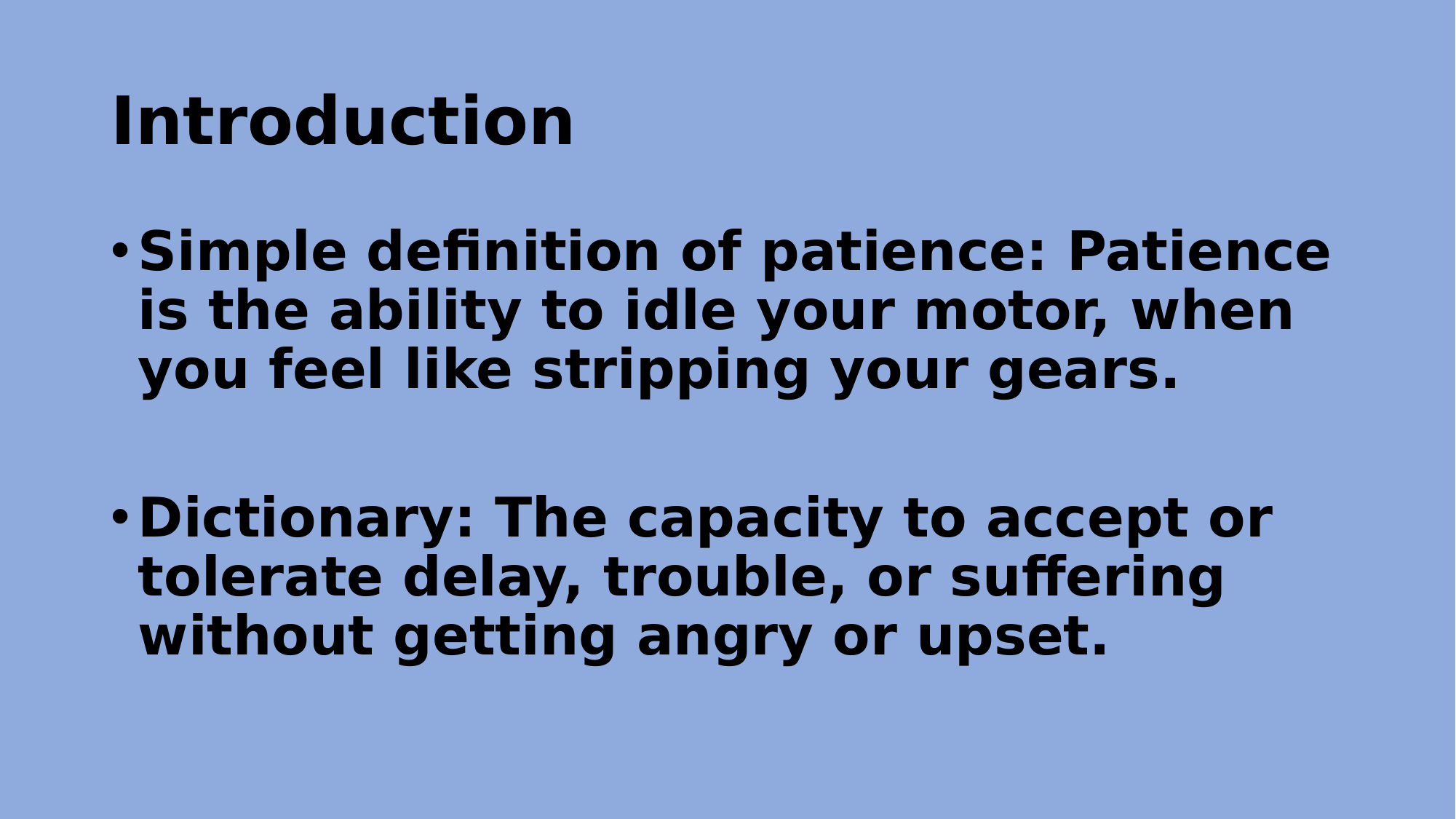

# Introduction
Simple definition of patience: Patience is the ability to idle your motor, when you feel like stripping your gears.

Dictionary: The capacity to accept or tolerate delay, trouble, or suffering without getting angry or upset.